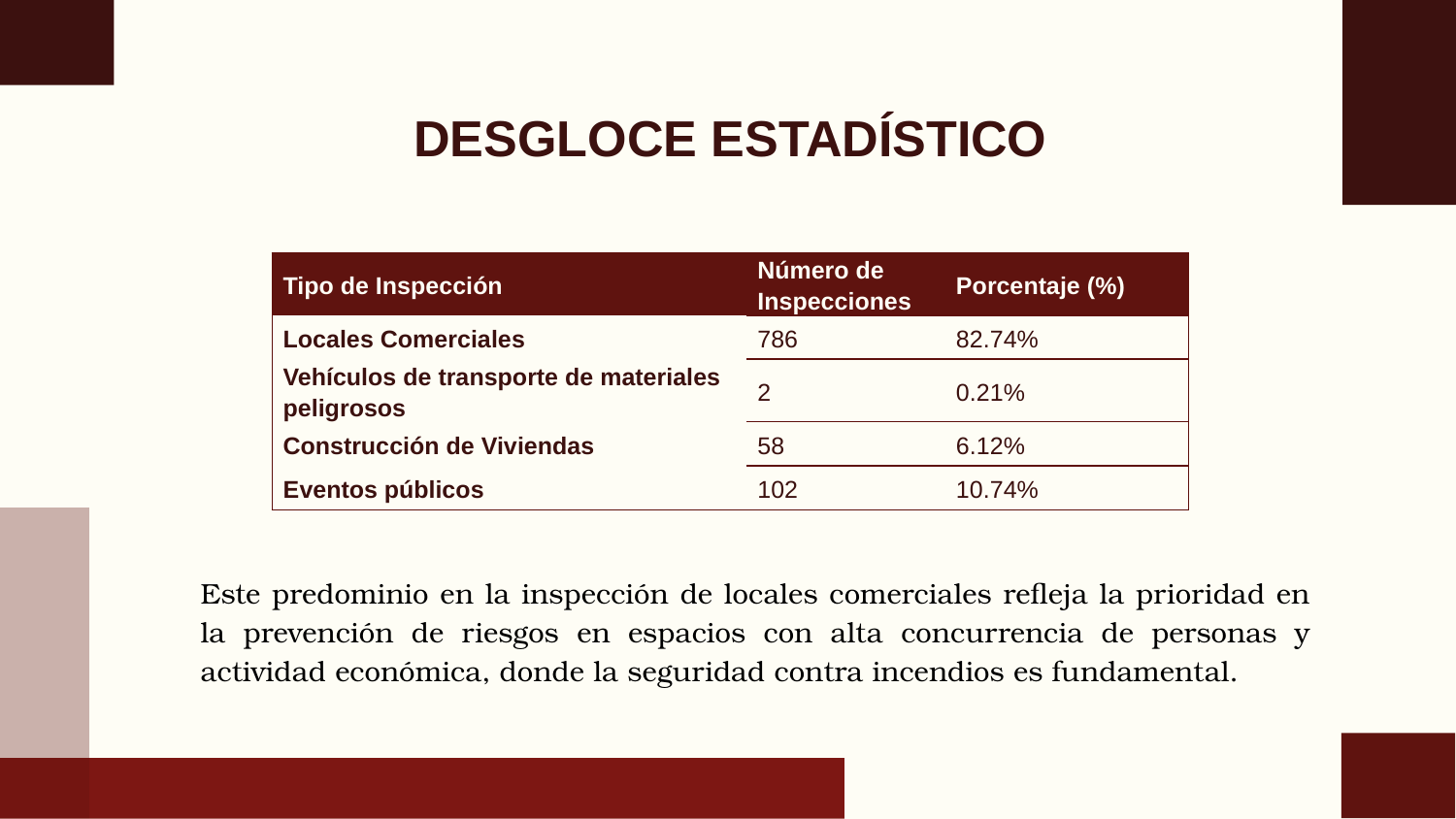

# DESGLOCE ESTADÍSTICO
| Tipo de Inspección | Número de Inspecciones | Porcentaje (%) |
| --- | --- | --- |
| Locales Comerciales | 786 | 82.74% |
| Vehículos de transporte de materiales peligrosos | 2 | 0.21% |
| Construcción de Viviendas | 58 | 6.12% |
| Eventos públicos | 102 | 10.74% |
Este predominio en la inspección de locales comerciales refleja la prioridad en la prevención de riesgos en espacios con alta concurrencia de personas y actividad económica, donde la seguridad contra incendios es fundamental.